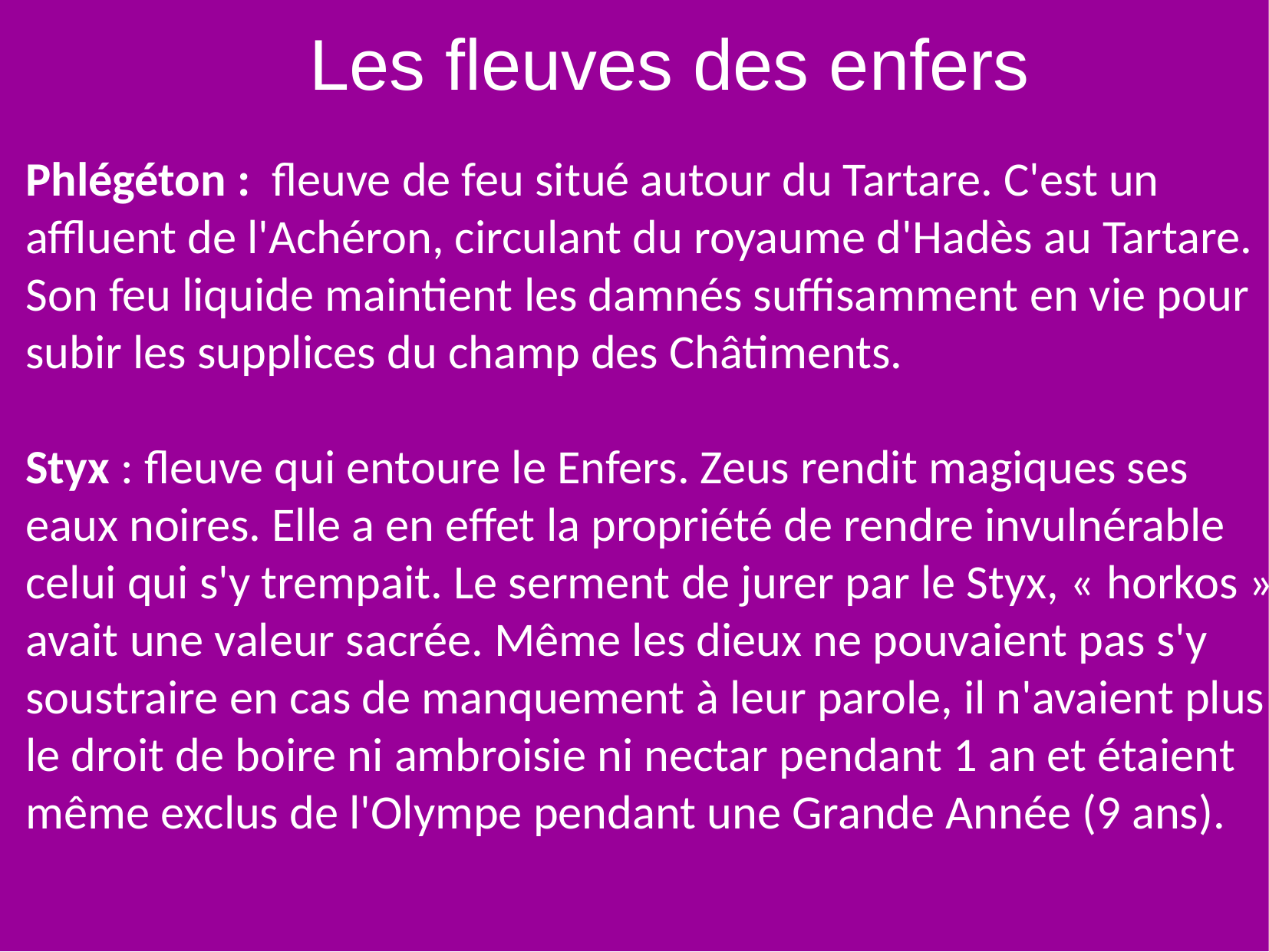

Les fleuves des enfers
Phlégéton :  fleuve de feu situé autour du Tartare. C'est un affluent de l'Achéron, circulant du royaume d'Hadès au Tartare. Son feu liquide maintient les damnés suffisamment en vie pour subir les supplices du champ des Châtiments.

Styx : fleuve qui entoure le Enfers. Zeus rendit magiques ses eaux noires. Elle a en effet la propriété de rendre invulnérable celui qui s'y trempait. Le serment de jurer par le Styx, « horkos », avait une valeur sacrée. Même les dieux ne pouvaient pas s'y soustraire en cas de manquement à leur parole, il n'avaient plus le droit de boire ni ambroisie ni nectar pendant 1 an et étaient même exclus de l'Olympe pendant une Grande Année (9 ans).